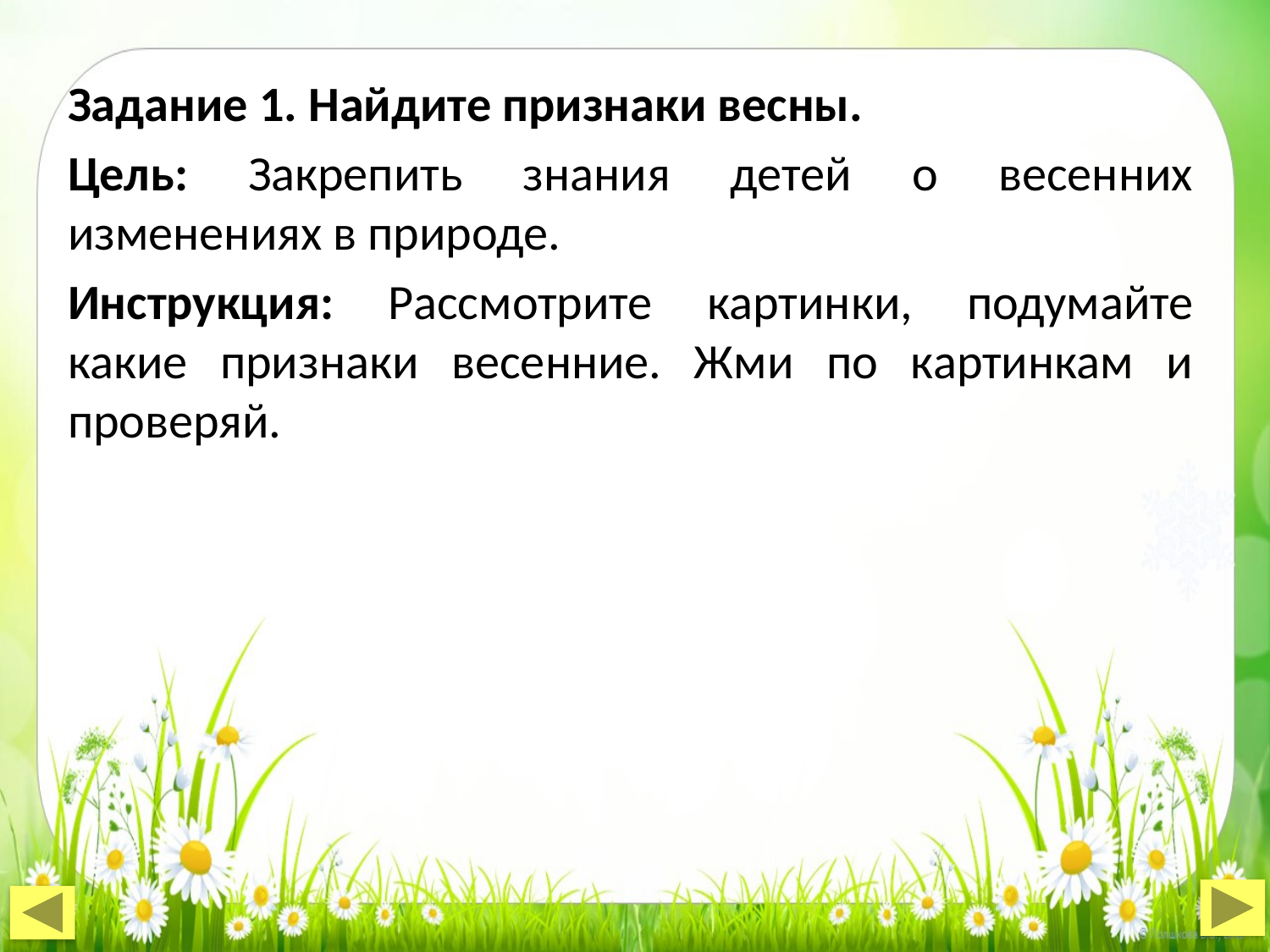

Задание 1. Найдите признаки весны.
Цель: Закрепить знания детей о весенних изменениях в природе.
Инструкция: Рассмотрите картинки, подумайте какие признаки весенние. Жми по картинкам и проверяй.